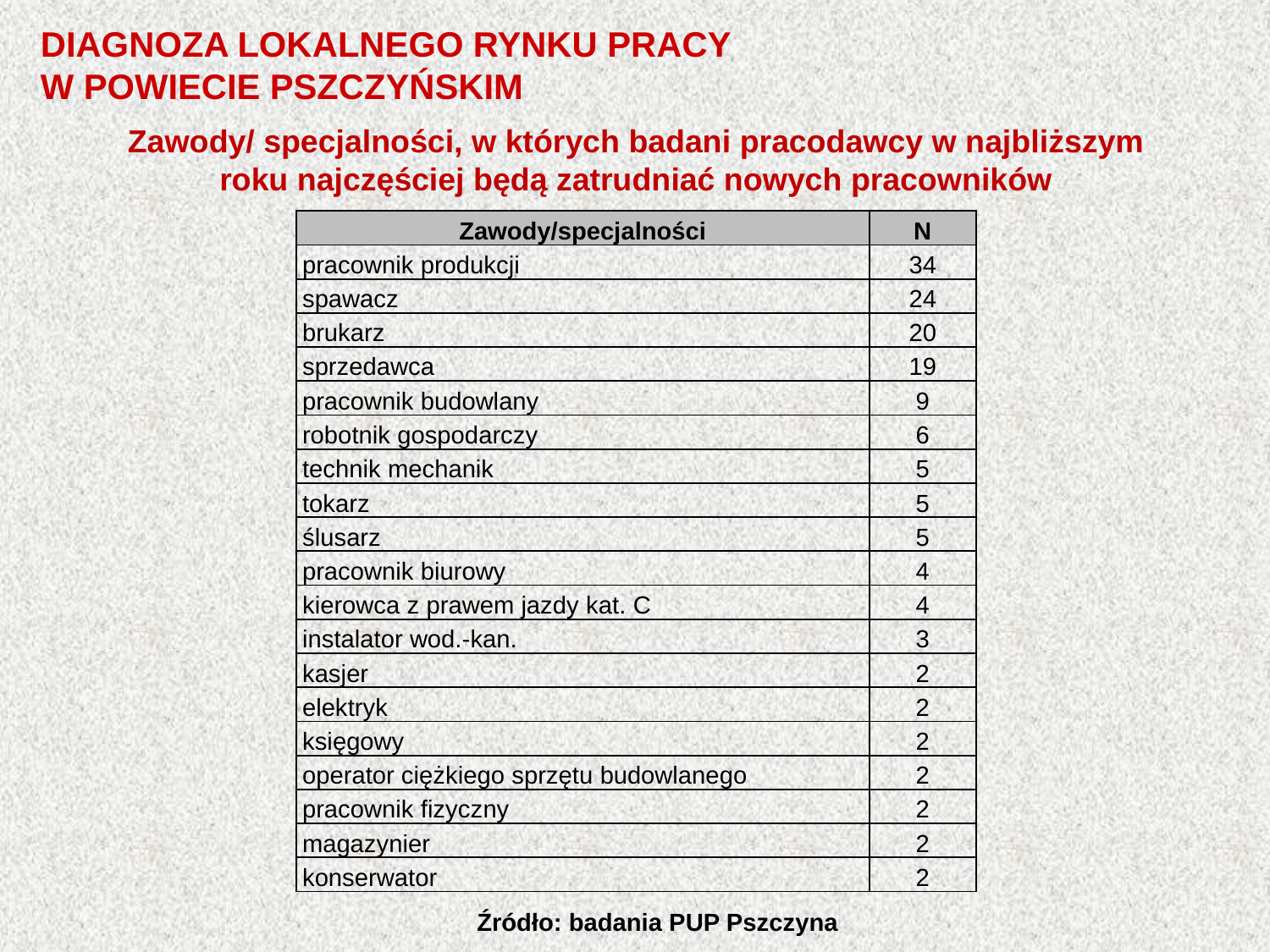

DIAGNOZA LOKALNEGO RYNKU PRACY
W POWIECIE PSZCZYŃSKIM
Zawody/ specjalności, w których badani pracodawcy w najbliższym roku najczęściej będą zatrudniać nowych pracowników
| Zawody/specjalności | N |
| --- | --- |
| pracownik produkcji | 34 |
| spawacz | 24 |
| brukarz | 20 |
| sprzedawca | 19 |
| pracownik budowlany | 9 |
| robotnik gospodarczy | 6 |
| technik mechanik | 5 |
| tokarz | 5 |
| ślusarz | 5 |
| pracownik biurowy | 4 |
| kierowca z prawem jazdy kat. C | 4 |
| instalator wod.-kan. | 3 |
| kasjer | 2 |
| elektryk | 2 |
| księgowy | 2 |
| operator ciężkiego sprzętu budowlanego | 2 |
| pracownik fizyczny | 2 |
| magazynier | 2 |
| konserwator | 2 |
Źródło: badania PUP Pszczyna